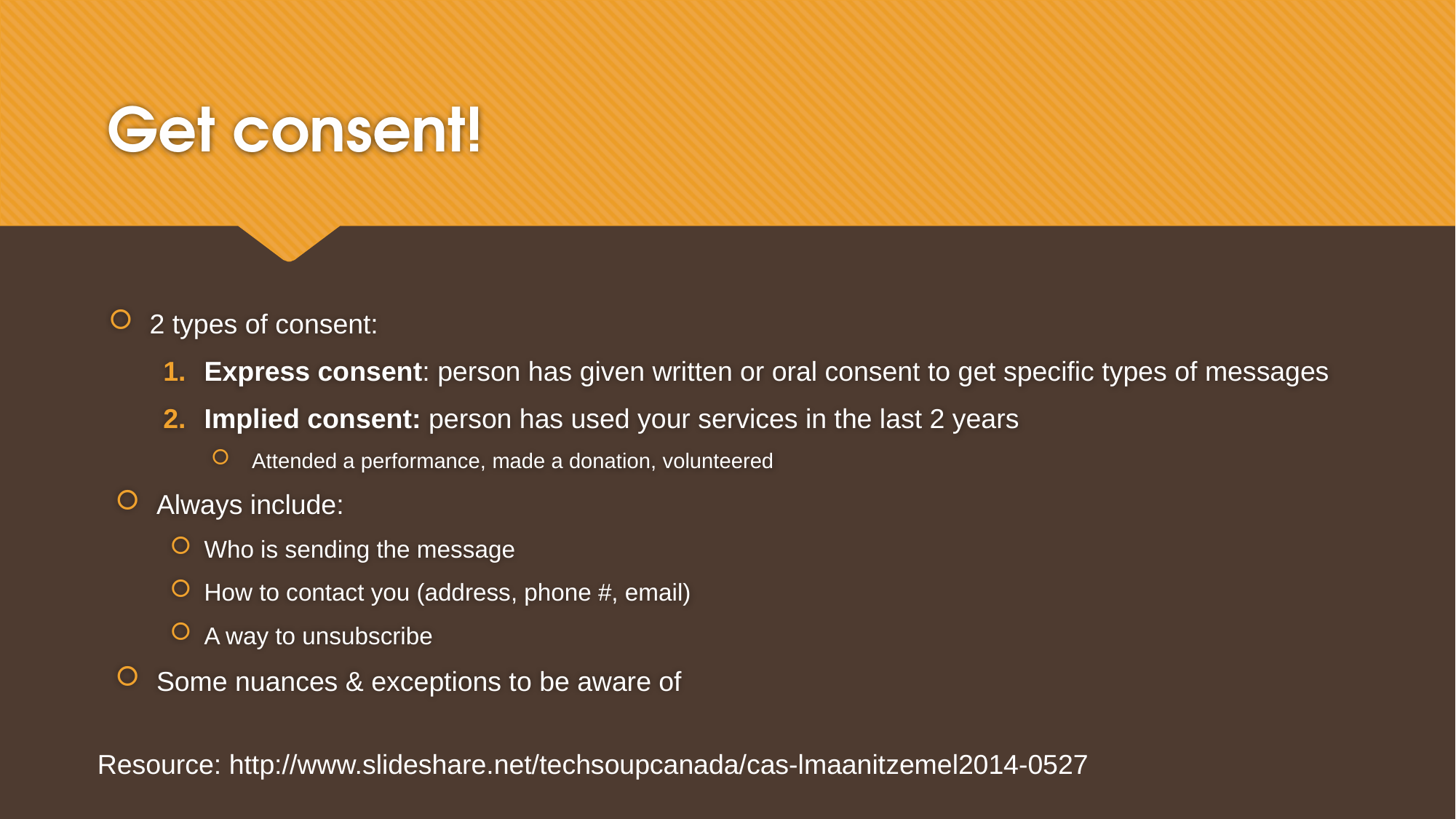

# Get consent!
2 types of consent:
Express consent: person has given written or oral consent to get specific types of messages
Implied consent: person has used your services in the last 2 years
Attended a performance, made a donation, volunteered
Always include:
Who is sending the message
How to contact you (address, phone #, email)
A way to unsubscribe
Some nuances & exceptions to be aware of
Resource: http://www.slideshare.net/techsoupcanada/cas-lmaanitzemel2014-0527